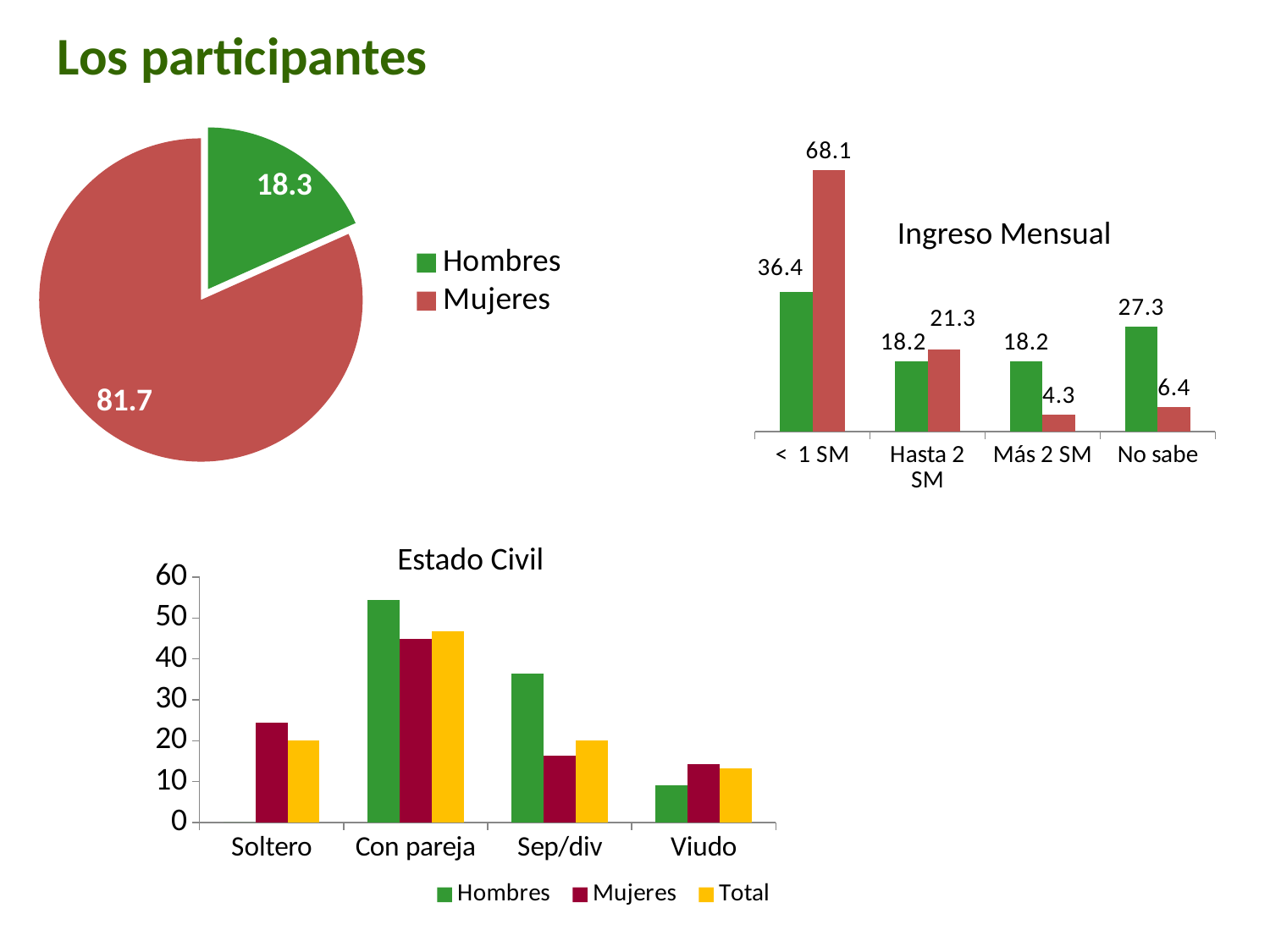

Los participantes

### Chart

| Category | Columna1 |
|---|---|
| Hombres  | 18.3 |
| Mujeres | 81.7 |

### Chart

| Category | Hombre | Mujer |
|---|---|---|
| <  1 SM | 36.4 | 68.1 |
| Hasta 2 SM | 18.2 | 21.3 |
| Más 2 SM | 18.2 | 4.3 |
| No sabe | 27.3 | 6.4 |
Ingreso Mensual

### Chart

| Category | Hombres | Mujeres | Total |
|---|---|---|---|
| Soltero | 0.0 | 24.5 | 20.0 |
| Con pareja | 54.5 | 44.9 | 46.7 |
| Sep/div | 36.4 | 16.3 | 20.0 |
| Viudo | 9.1 | 14.3 | 13.3 |
Estado Civil